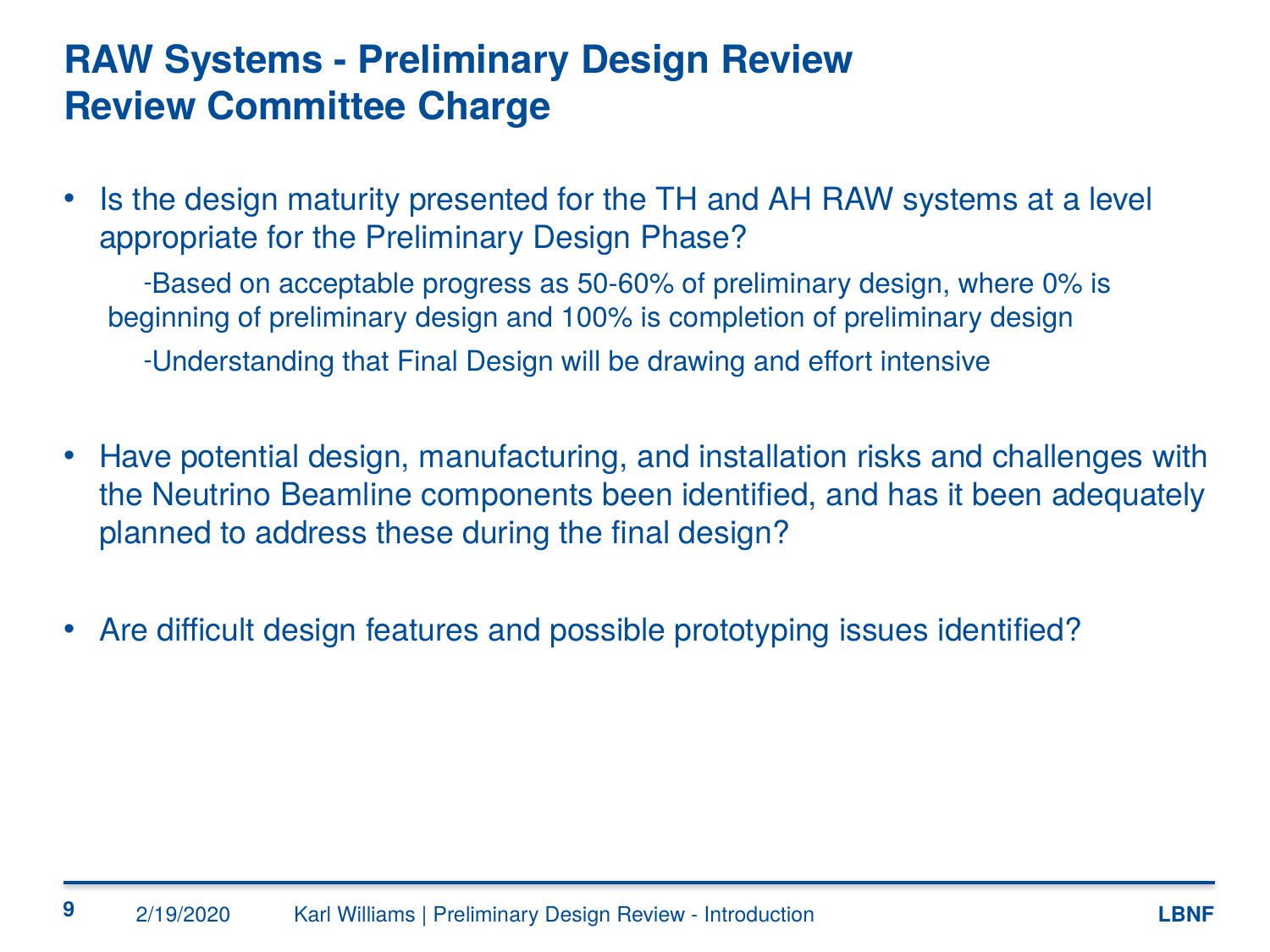

# RAW Systems - Preliminary Design Review Review Committee Charge
Is the design maturity presented for the TH and AH RAW systems at a level appropriate for the Preliminary Design Phase?
Based on acceptable progress as 50-60% of preliminary design, where 0% is beginning of preliminary design and 100% is completion of preliminary design
Understanding that Final Design will be drawing and effort intensive

Have potential design, manufacturing, and installation risks and challenges with the Neutrino Beamline components been identified, and has it been adequately planned to address these during the final design?

Are difficult design features and possible prototyping issues identified?

9
2/19/2020
Karl Williams | Preliminary Design Review - Introduction